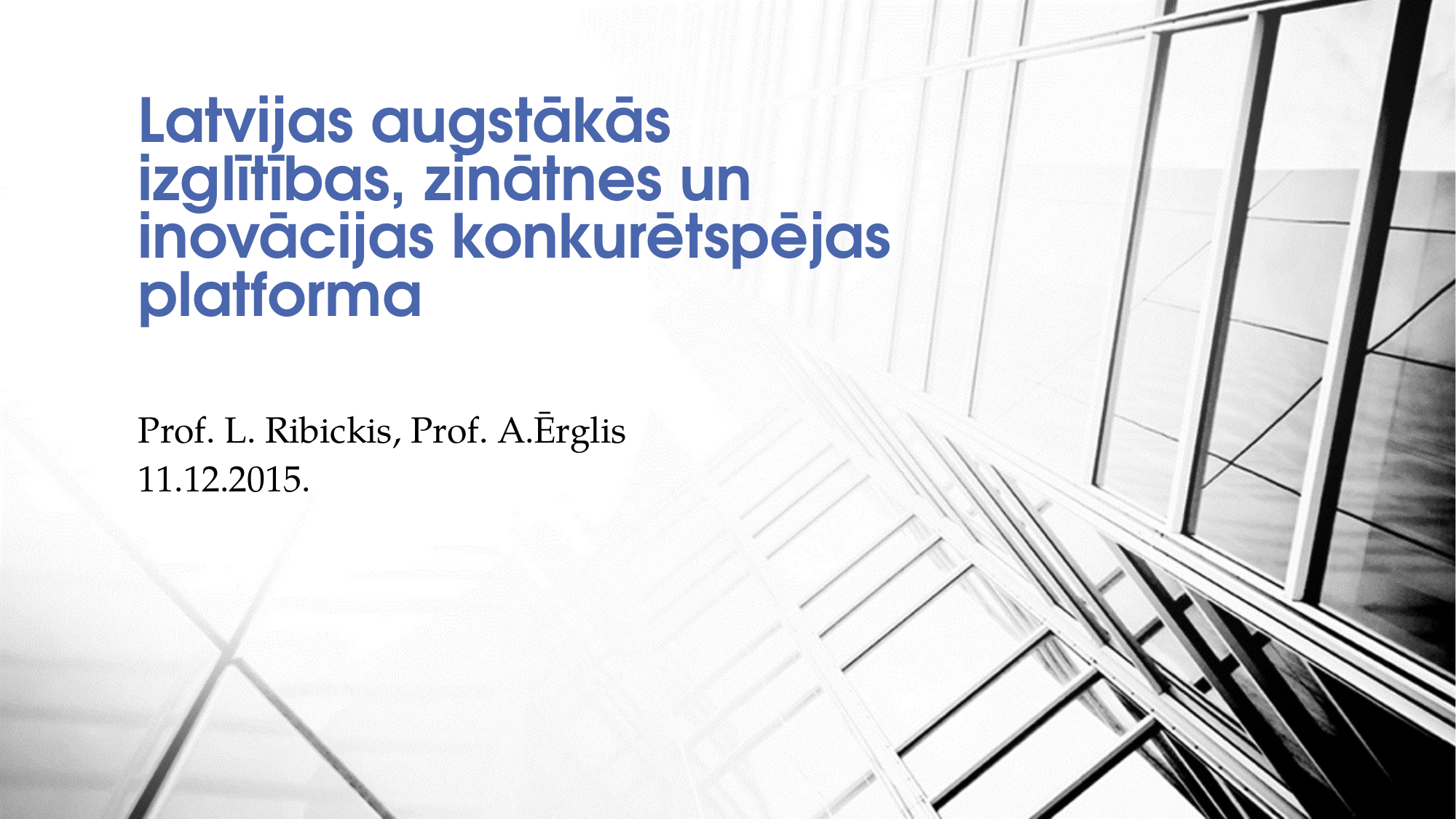

# Latvijas augstākās izglītības, zinātnes un inovācijas konkurētspējas platforma
Prof. L. Ribickis, Prof. A.Ērglis
11.12.2015.